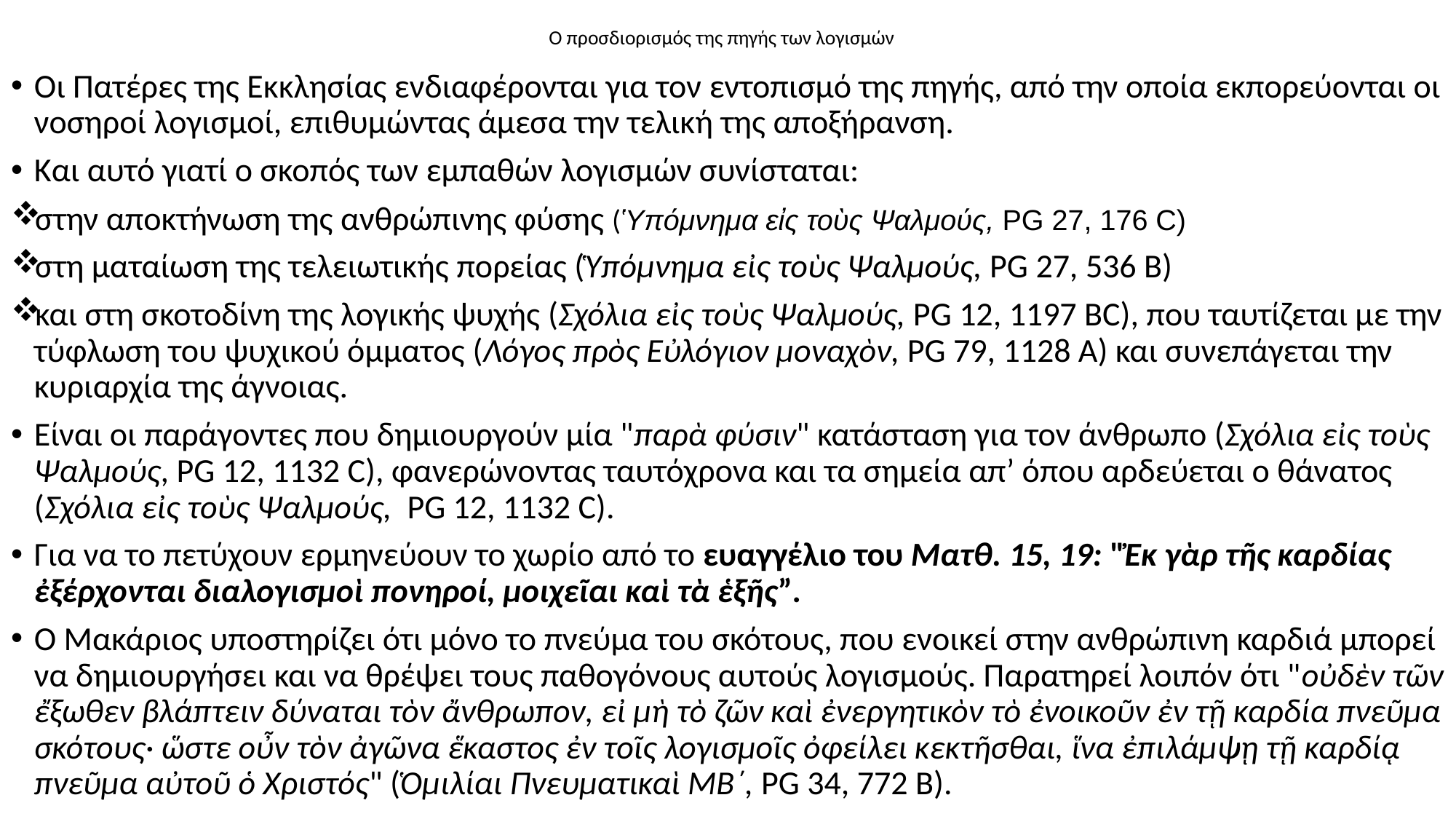

# Ο προσδιορισμός της πηγής των λογισμών
Οι Πατέρες της Εκκλησίας ενδιαφέρονται για τον εντοπισμό της πηγής, από την οποία εκπορεύονται οι νοσηροί λογισμοί, επιθυμώντας άμεσα την τελική της αποξήρανση.
Και αυτό γιατί ο σκοπός των εμπαθών λογισμών συνίσταται:
στην αποκτήνωση της ανθρώπινης φύσης (Ὑπόμνημα εἰς τοὺς Ψαλμούς, PG 27, 176 C)
στη ματαίωση της τελειωτικής πορείας (Ὑπόμνημα εἰς τοὺς Ψαλμούς, PG 27, 536 Β)
και στη σκοτοδίνη της λογικής ψυχής (Σχόλια εἰς τοὺς Ψαλμούς, PG 12, 1197 BC), που ταυτίζεται με την τύφλωση του ψυχικού όμματος (Λόγος πρὸς Εὐλόγιον μοναχὸν, PG 79, 1128 Α) και συνεπάγεται την κυριαρχία της άγνοιας.
Είναι οι παράγοντες που δημιουργούν μία "παρὰ φύσιν" κατάσταση για τον άνθρωπο (Σχόλια εἰς τοὺς Ψαλμούς, PG 12, 1132 C), φανερώνοντας ταυτόχρονα και τα σημεία απ’ όπου αρδεύεται ο θάνατος (Σχόλια εἰς τοὺς Ψαλμούς,  PG 12, 1132 C).
Για να το πετύχουν ερμηνεύουν το χωρίο από το ευαγγέλιο του Ματθ. 15, 19: "Ἐκ γὰρ τῆς καρδίας ἐξέρχονται διαλογισμοὶ πονηροί, μοιχεῖαι καὶ τὰ ἑξῆς”.
Ο Μακάριος υποστηρίζει ότι μόνο το πνεύμα του σκότους, που ενοικεί στην ανθρώπινη καρδιά μπορεί να δημιουργήσει και να θρέψει τους παθογόνους αυτούς λογισμούς. Παρατηρεί λοιπόν ότι "οὐδὲν τῶν ἔξωθεν βλάπτειν δύναται τὸν ἄνθρωπον, εἰ μὴ τὸ ζῶν καὶ ἐνεργητικὸν τὸ ἐνοικοῦν ἐν τῇ καρδία πνεῦμα σκότους· ὥστε οὖν τὸν ἀγῶνα ἕκαστος ἐν τοῖς λογισμοῖς ὀφείλει κεκτῆσθαι, ἵνα ἐπιλάμψῃ τῇ καρδίᾳ πνεῦμα αὐτοῦ ὁ Χριστός" (Ὁμιλίαι Πνευματικαὶ ΜΒ΄, PG 34, 772 Β).